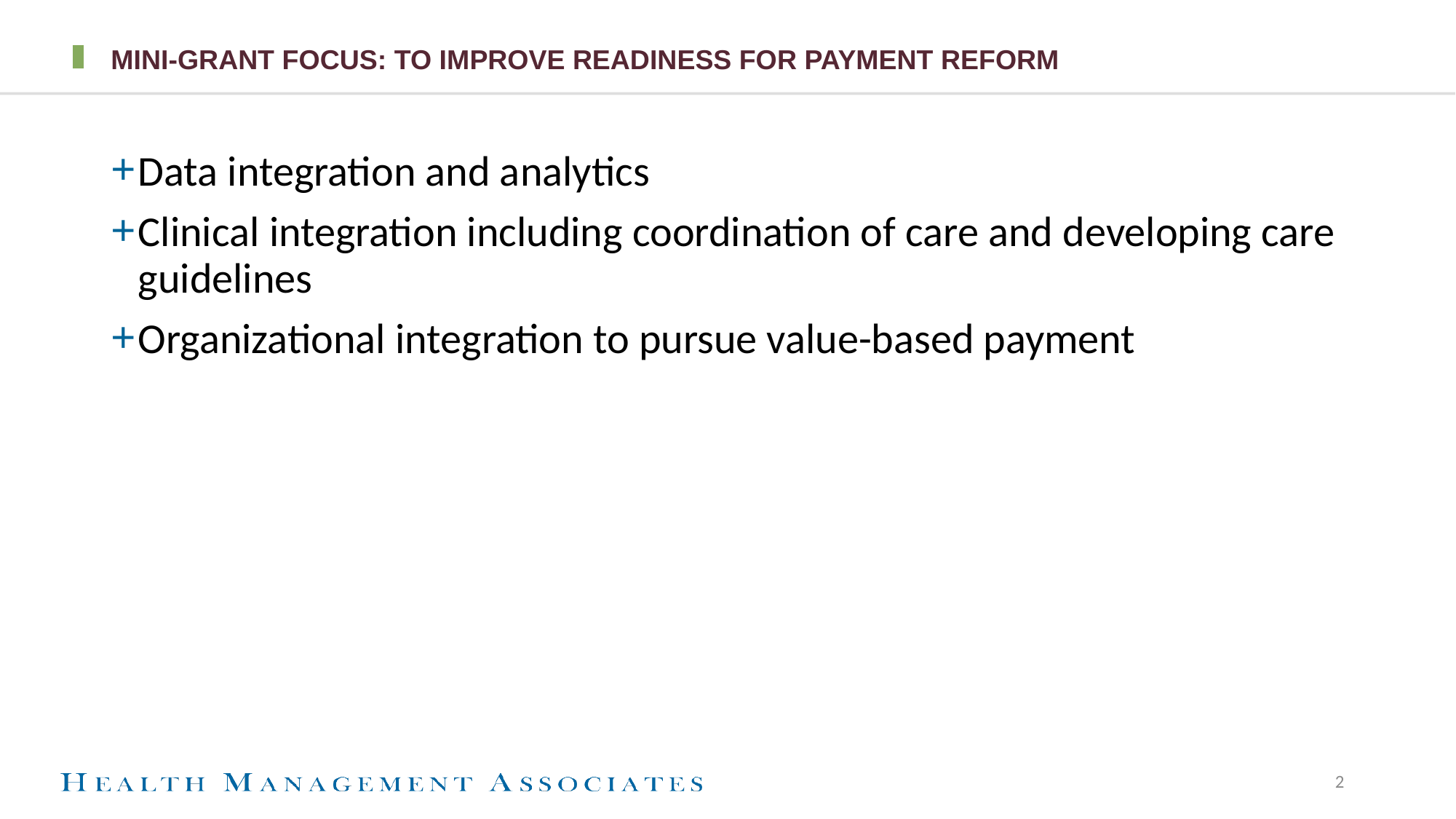

# MinI-Grant focus: to improve readiness for payment reform
Data integration and analytics
Clinical integration including coordination of care and developing care guidelines
Organizational integration to pursue value-based payment
2